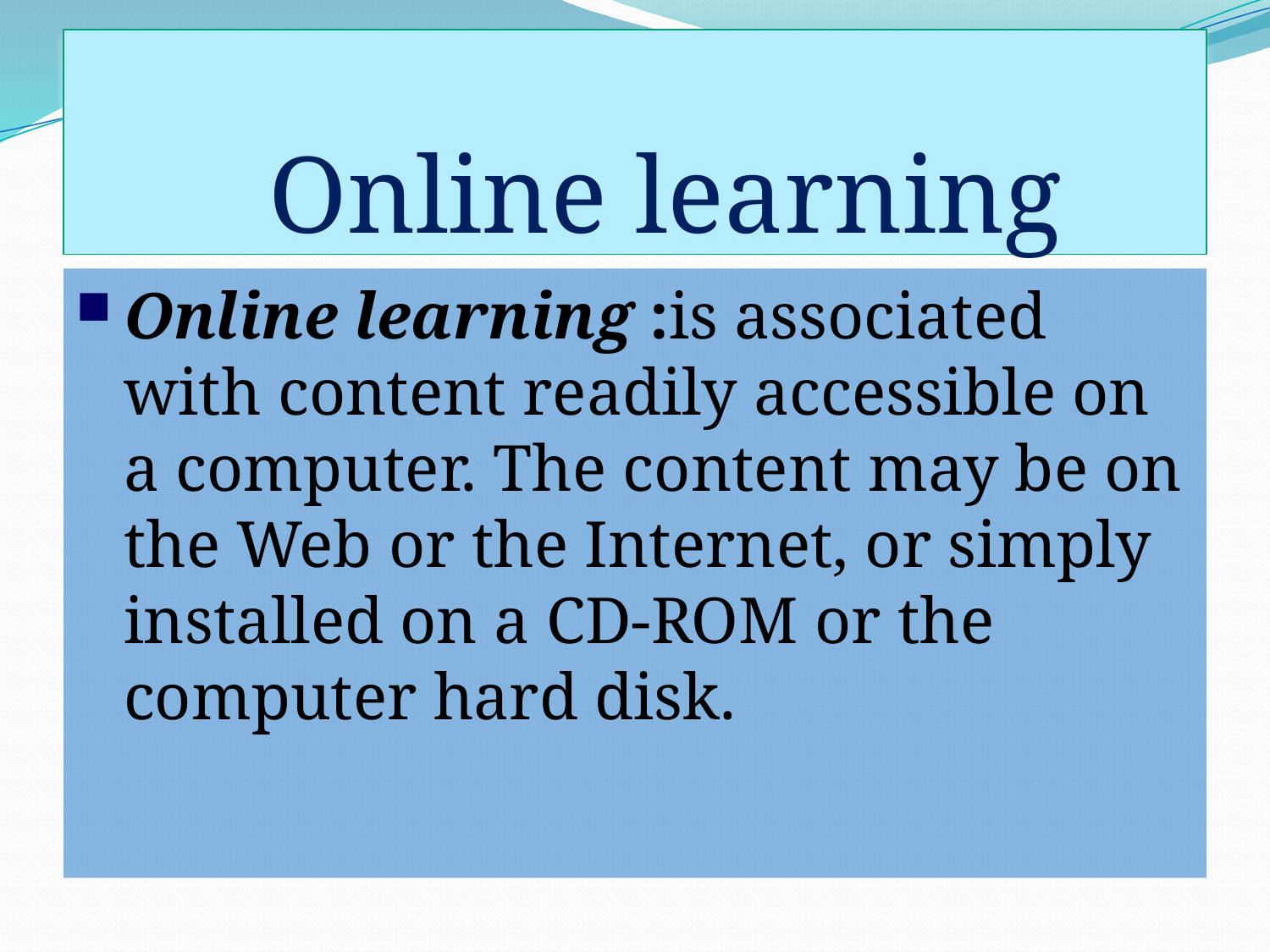

# Online learning
Online learning :is associated with content readily accessible on a computer. The content may be on the Web or the Internet, or simply installed on a CD-ROM or the computer hard disk.